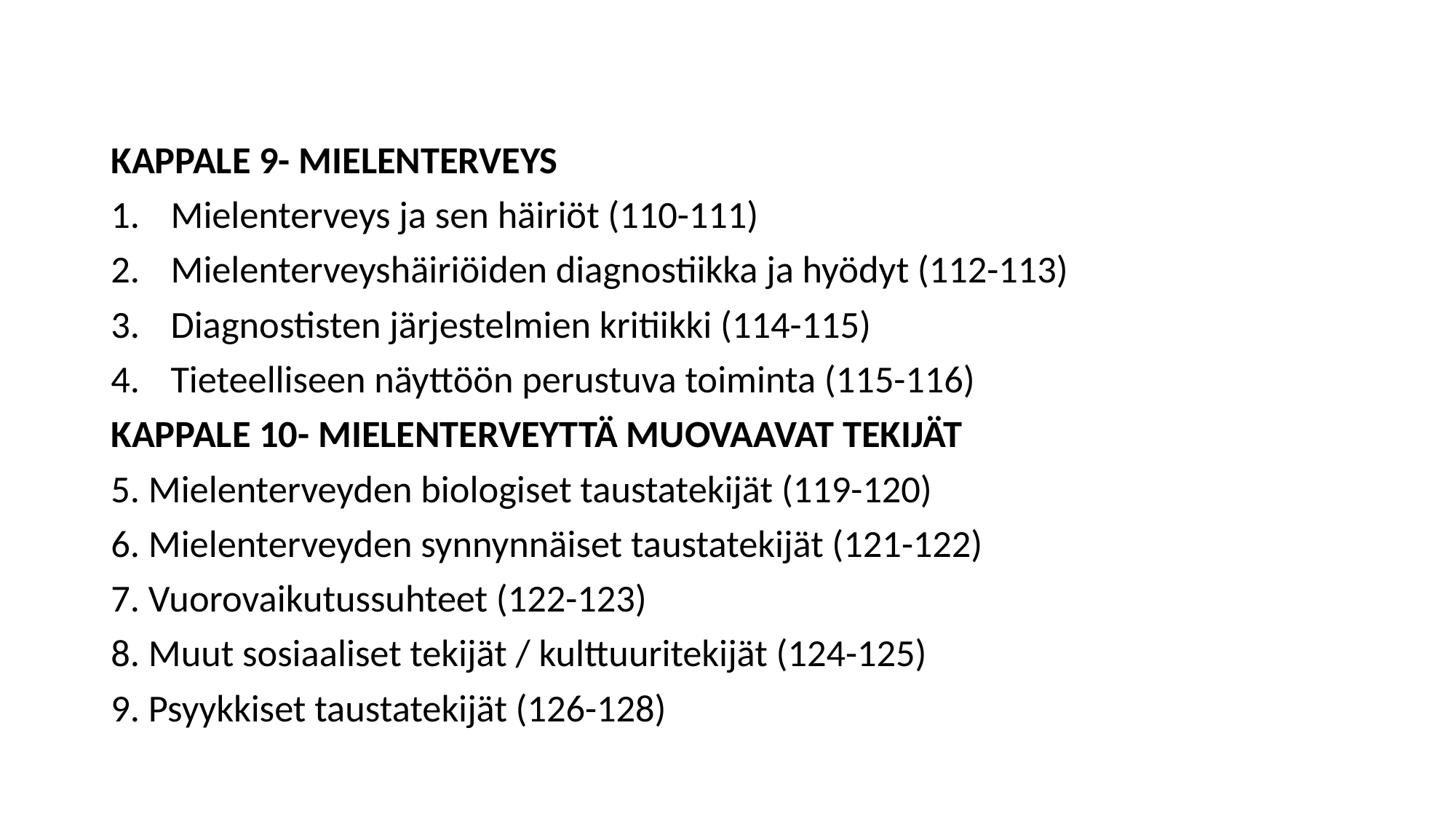

#
KAPPALE 9- MIELENTERVEYS
Mielenterveys ja sen häiriöt (110-111)
Mielenterveyshäiriöiden diagnostiikka ja hyödyt (112-113)
Diagnostisten järjestelmien kritiikki (114-115)
Tieteelliseen näyttöön perustuva toiminta (115-116)
KAPPALE 10- MIELENTERVEYTTÄ MUOVAAVAT TEKIJÄT
5. Mielenterveyden biologiset taustatekijät (119-120)
6. Mielenterveyden synnynnäiset taustatekijät (121-122)
7. Vuorovaikutussuhteet (122-123)
8. Muut sosiaaliset tekijät / kulttuuritekijät (124-125)
9. Psyykkiset taustatekijät (126-128)